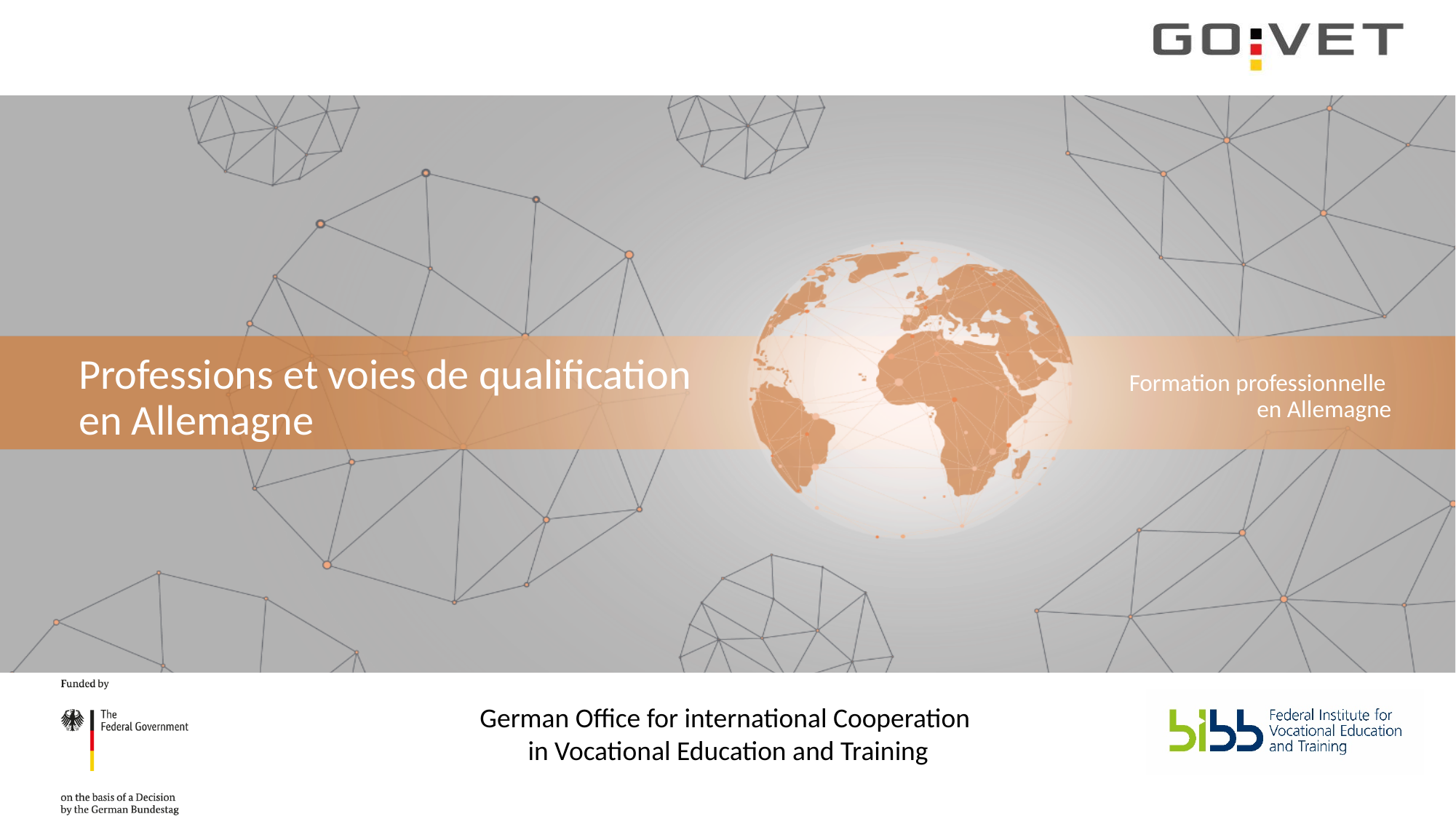

Professions et voies de qualification
en Allemagne
Formation professionnelle
en Allemagne